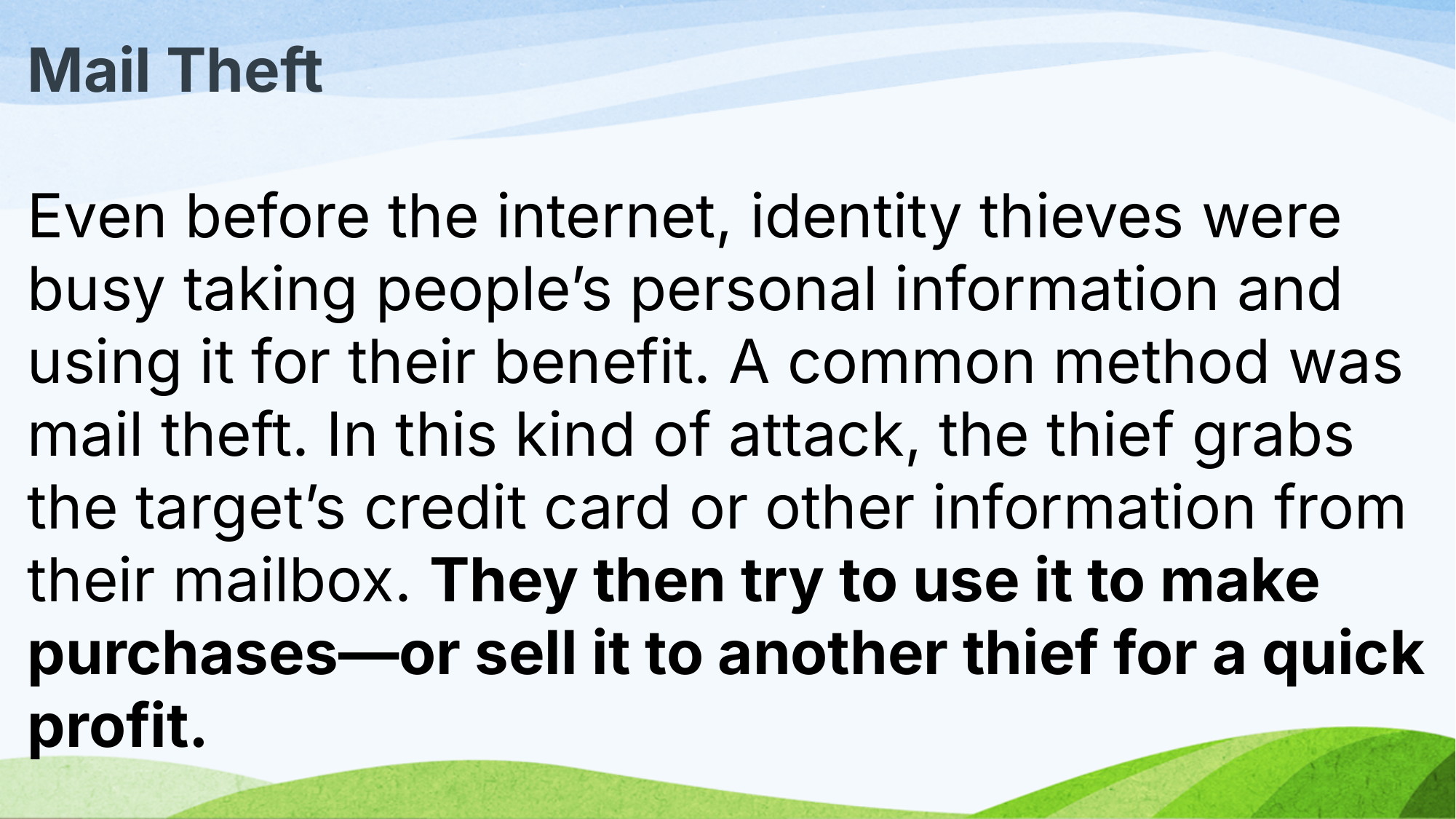

Mail Theft

Even before the internet, identity thieves were busy taking people’s personal information and using it for their benefit. A common method was mail theft. In this kind of attack, the thief grabs the target’s credit card or other information from their mailbox. They then try to use it to make purchases—or sell it to another thief for a quick profit.